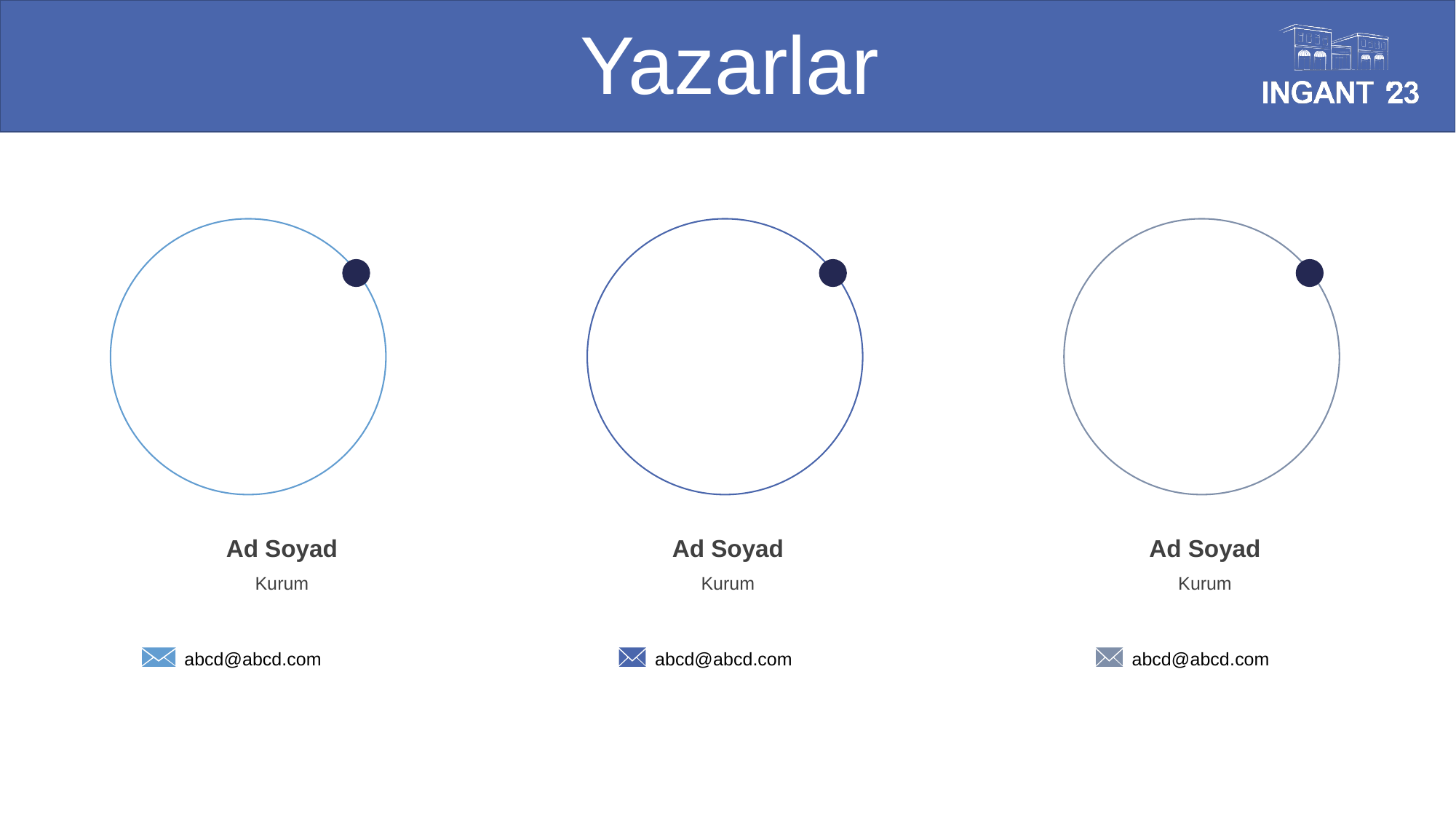

Yazarlar

Ad Soyad
Kurum
Ad Soyad
Kurum
Ad Soyad
Kurum
abcd@abcd.com

abcd@abcd.com

abcd@abcd.com